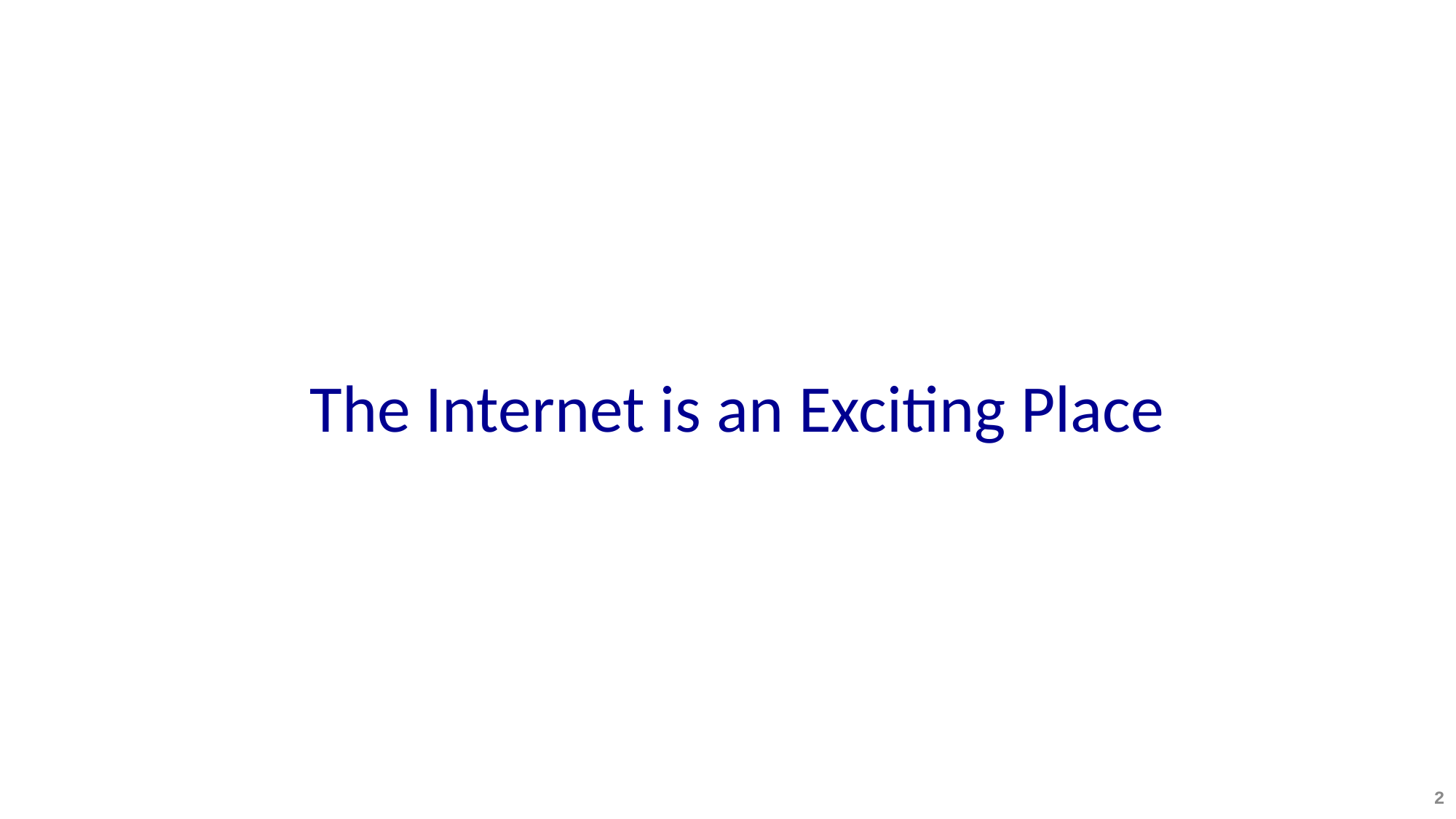

# The Internet is an Exciting Place
2